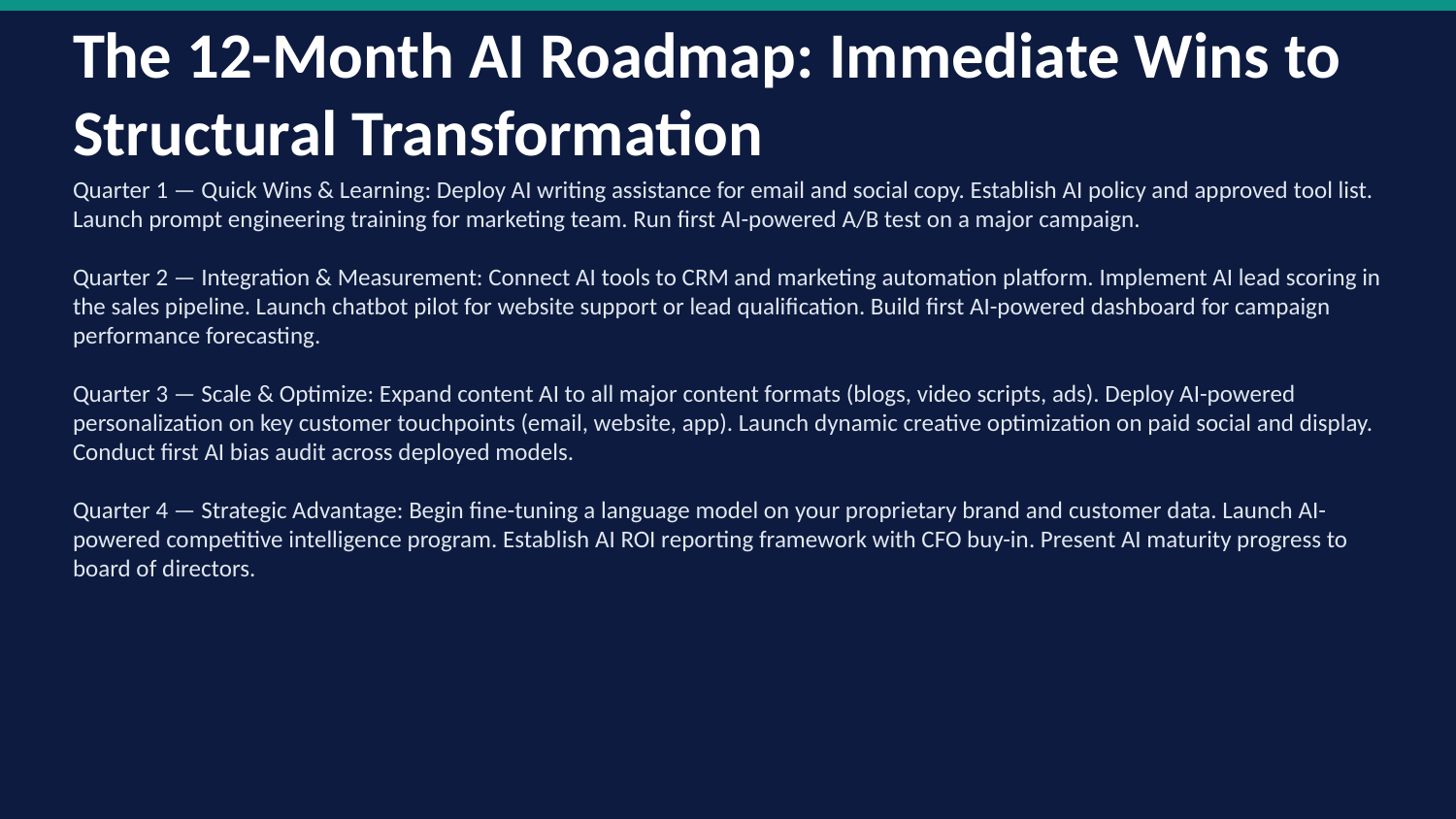

The 12-Month AI Roadmap: Immediate Wins to Structural Transformation
Quarter 1 — Quick Wins & Learning: Deploy AI writing assistance for email and social copy. Establish AI policy and approved tool list. Launch prompt engineering training for marketing team. Run first AI-powered A/B test on a major campaign.

Quarter 2 — Integration & Measurement: Connect AI tools to CRM and marketing automation platform. Implement AI lead scoring in the sales pipeline. Launch chatbot pilot for website support or lead qualification. Build first AI-powered dashboard for campaign performance forecasting.

Quarter 3 — Scale & Optimize: Expand content AI to all major content formats (blogs, video scripts, ads). Deploy AI-powered personalization on key customer touchpoints (email, website, app). Launch dynamic creative optimization on paid social and display. Conduct first AI bias audit across deployed models.

Quarter 4 — Strategic Advantage: Begin fine-tuning a language model on your proprietary brand and customer data. Launch AI-powered competitive intelligence program. Establish AI ROI reporting framework with CFO buy-in. Present AI maturity progress to board of directors.